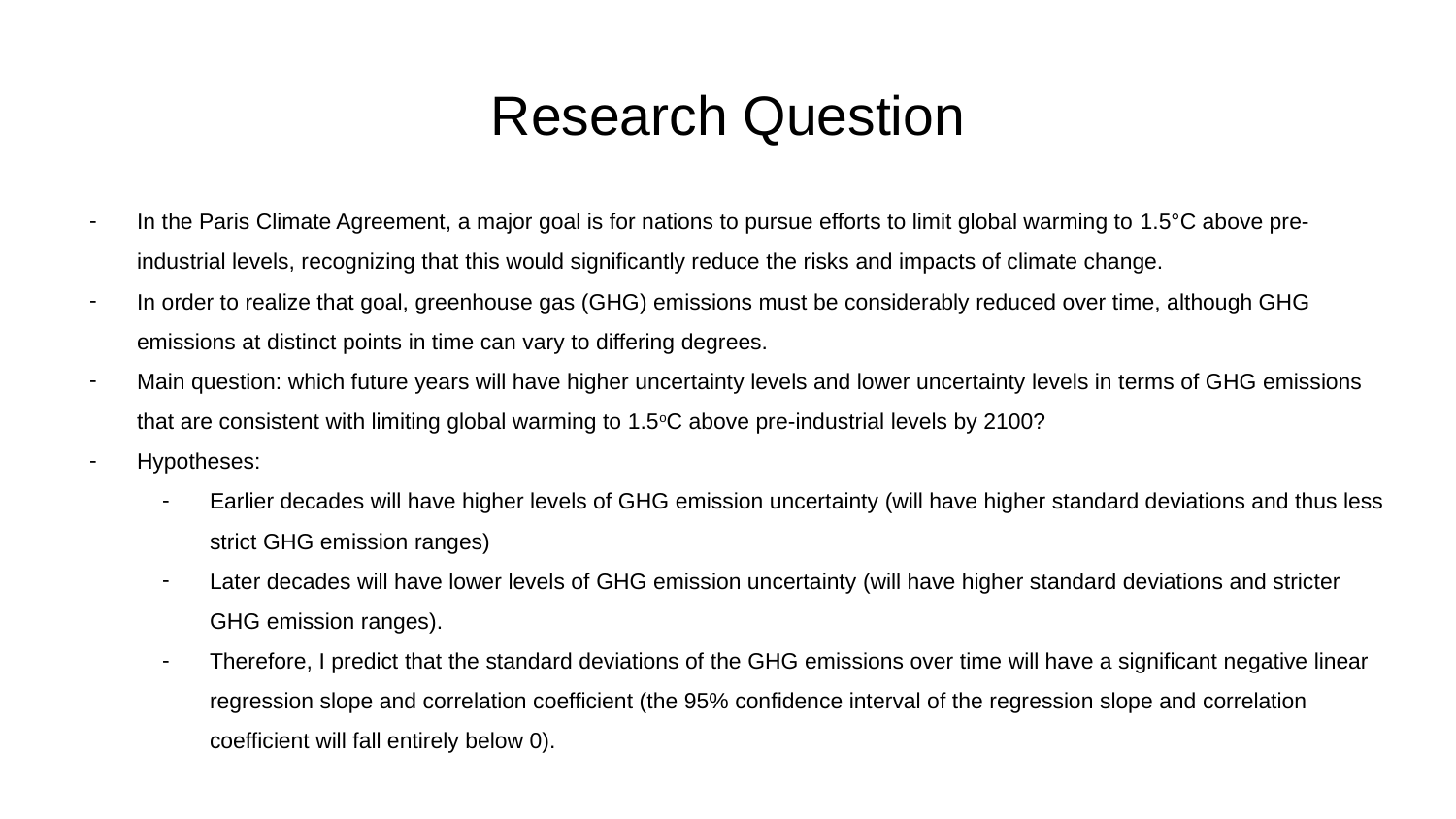

# Research Question
In the Paris Climate Agreement, a major goal is for nations to pursue efforts to limit global warming to 1.5°C above pre-industrial levels, recognizing that this would significantly reduce the risks and impacts of climate change.
In order to realize that goal, greenhouse gas (GHG) emissions must be considerably reduced over time, although GHG emissions at distinct points in time can vary to differing degrees.
Main question: which future years will have higher uncertainty levels and lower uncertainty levels in terms of GHG emissions that are consistent with limiting global warming to 1.5oC above pre-industrial levels by 2100?
Hypotheses:
Earlier decades will have higher levels of GHG emission uncertainty (will have higher standard deviations and thus less strict GHG emission ranges)
Later decades will have lower levels of GHG emission uncertainty (will have higher standard deviations and stricter GHG emission ranges).
Therefore, I predict that the standard deviations of the GHG emissions over time will have a significant negative linear regression slope and correlation coefficient (the 95% confidence interval of the regression slope and correlation coefficient will fall entirely below 0).